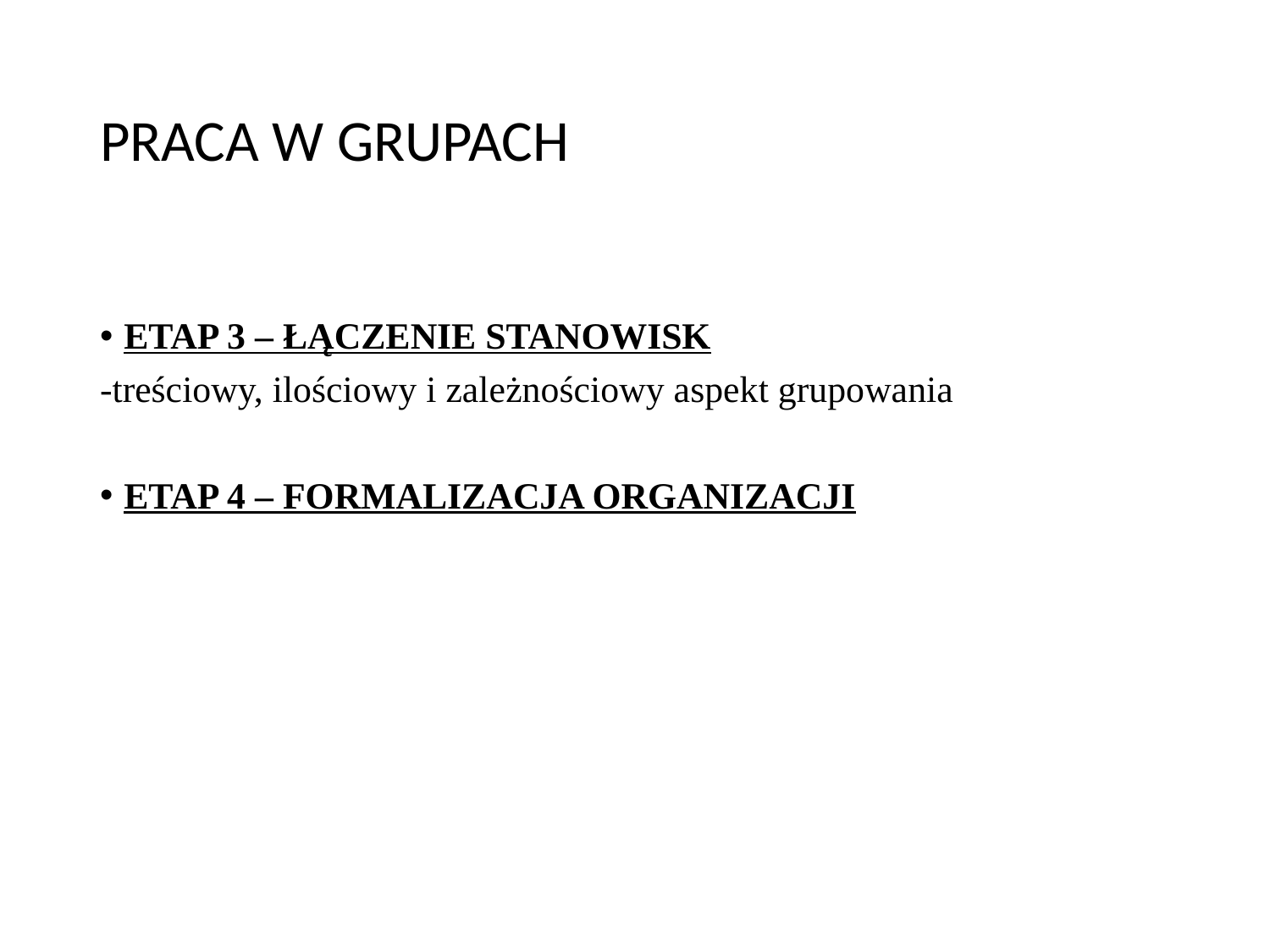

# PRACA W GRUPACH

ETAP 3 – ŁĄCZENIE STANOWISK
-treściowy, ilościowy i zależnościowy aspekt grupowania

ETAP 4 – FORMALIZACJA ORGANIZACJI